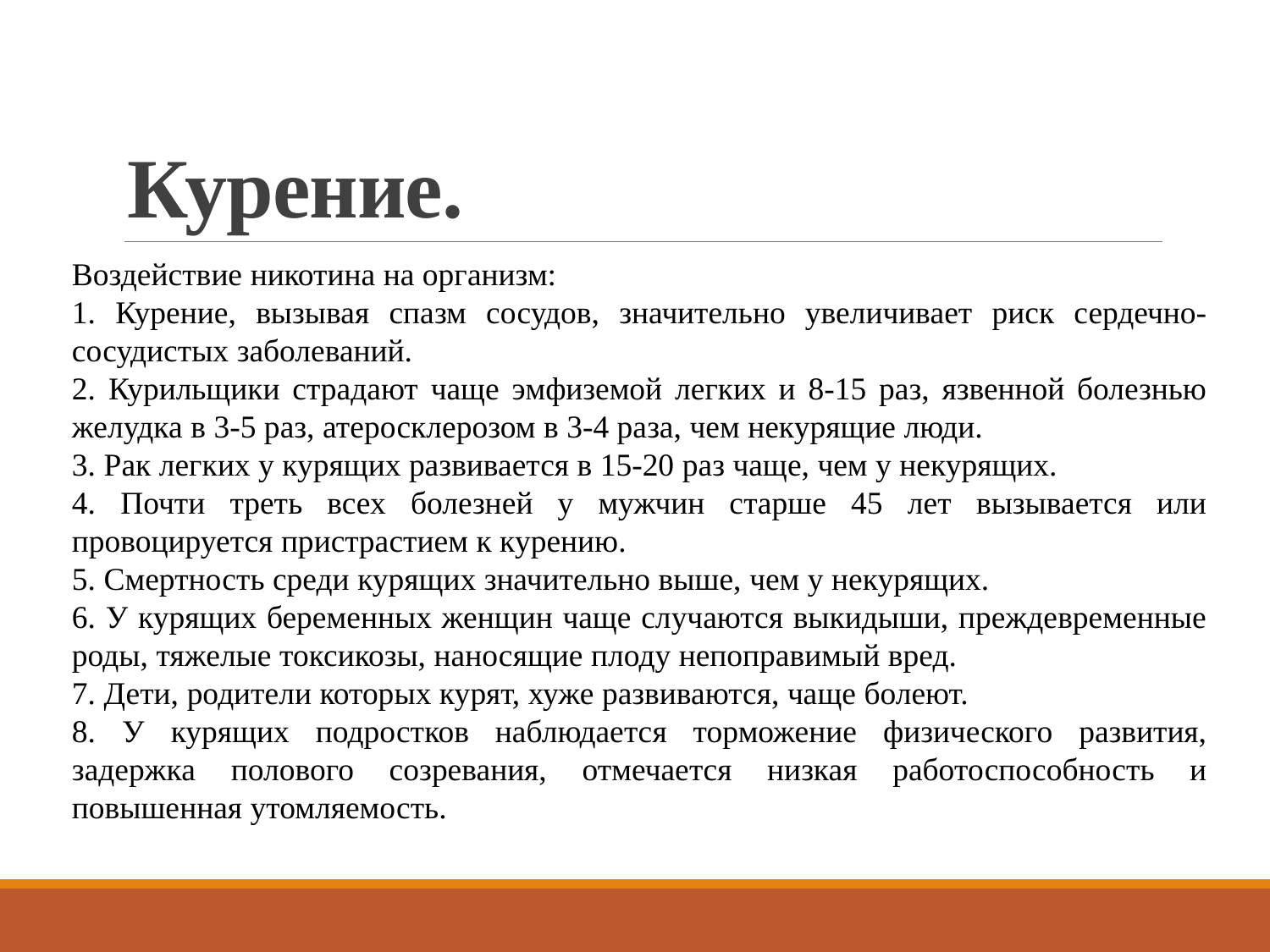

# Курение.
Воздействие никотина на организм:
1. Курение, вызывая спазм сосудов, значительно увеличивает риск сердечно-сосудистых заболеваний.
2. Курильщики страдают чаще эмфиземой легких и 8-15 раз, язвенной болезнью желудка в 3-5 раз, атеросклерозом в 3-4 раза, чем некурящие люди.
3. Рак легких у курящих развивается в 15-20 раз чаще, чем у некурящих.
4. Почти треть всех болезней у мужчин старше 45 лет вызывается или провоцируется пристрастием к курению.
5. Смертность среди курящих значительно выше, чем у некурящих.
6. У курящих беременных женщин чаще случаются выкидыши, преждевременные роды, тяжелые токсикозы, наносящие плоду непоправимый вред.
7. Дети, родители которых курят, хуже развиваются, чаще болеют.
8. У курящих подростков наблюдается торможение физического развития, задержка полового созревания, отмечается низкая работоспособность и повышенная утомляемость.